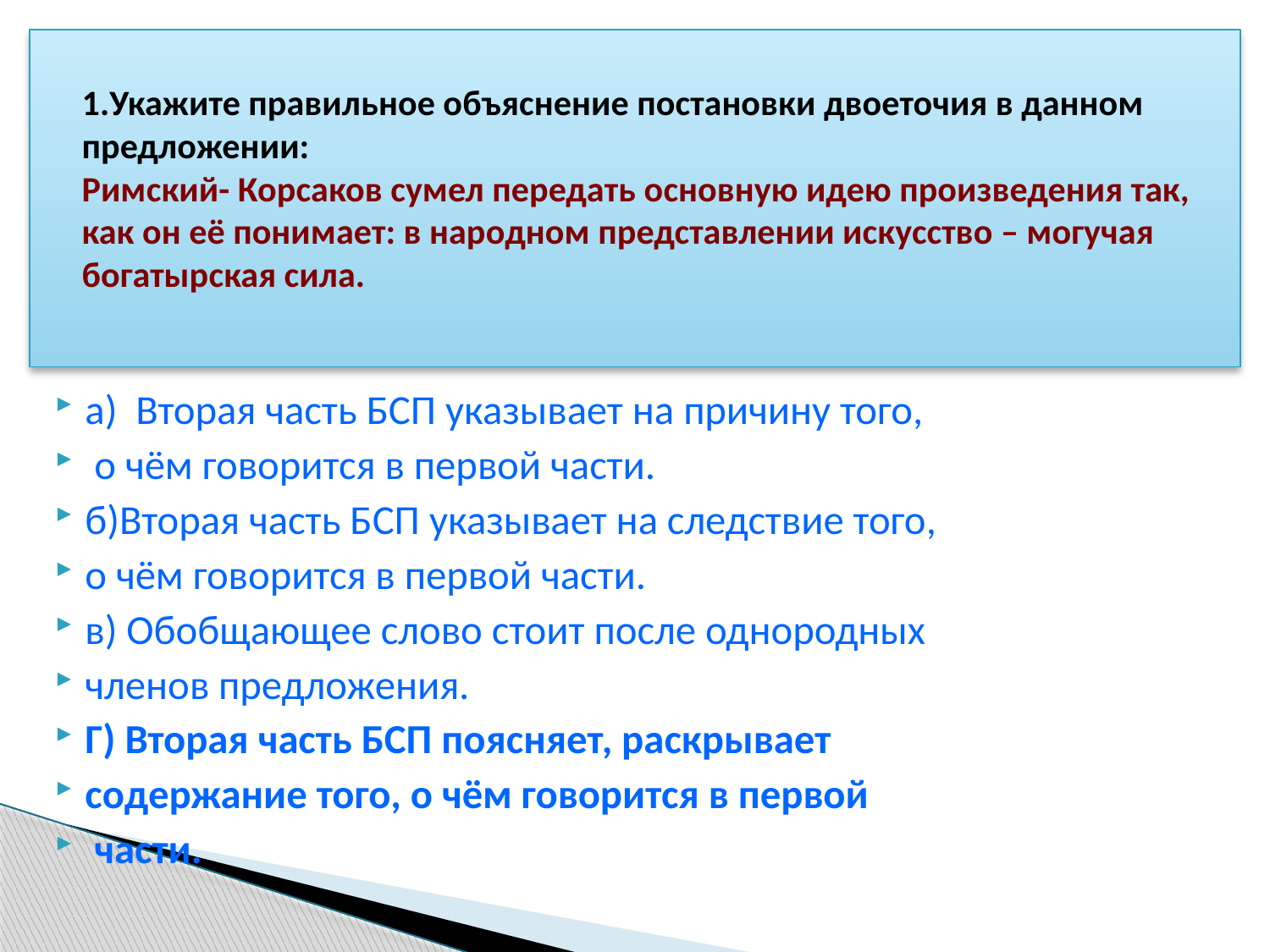

# 1.Укажите правильное объяснение постановки двоеточия в данном предложении: Римский- Корсаков сумел передать основную идею произведения так, как он её понимает: в народном представлении искусство – могучая богатырская сила.
а)  Вторая часть БСП указывает на причину того,
 о чём говорится в первой части.
б)Вторая часть БСП указывает на следствие того,
о чём говорится в первой части.
в) Обобщающее слово стоит после однородных
членов предложения.
Г) Вторая часть БСП поясняет, раскрывает
содержание того, о чём говорится в первой
 части.